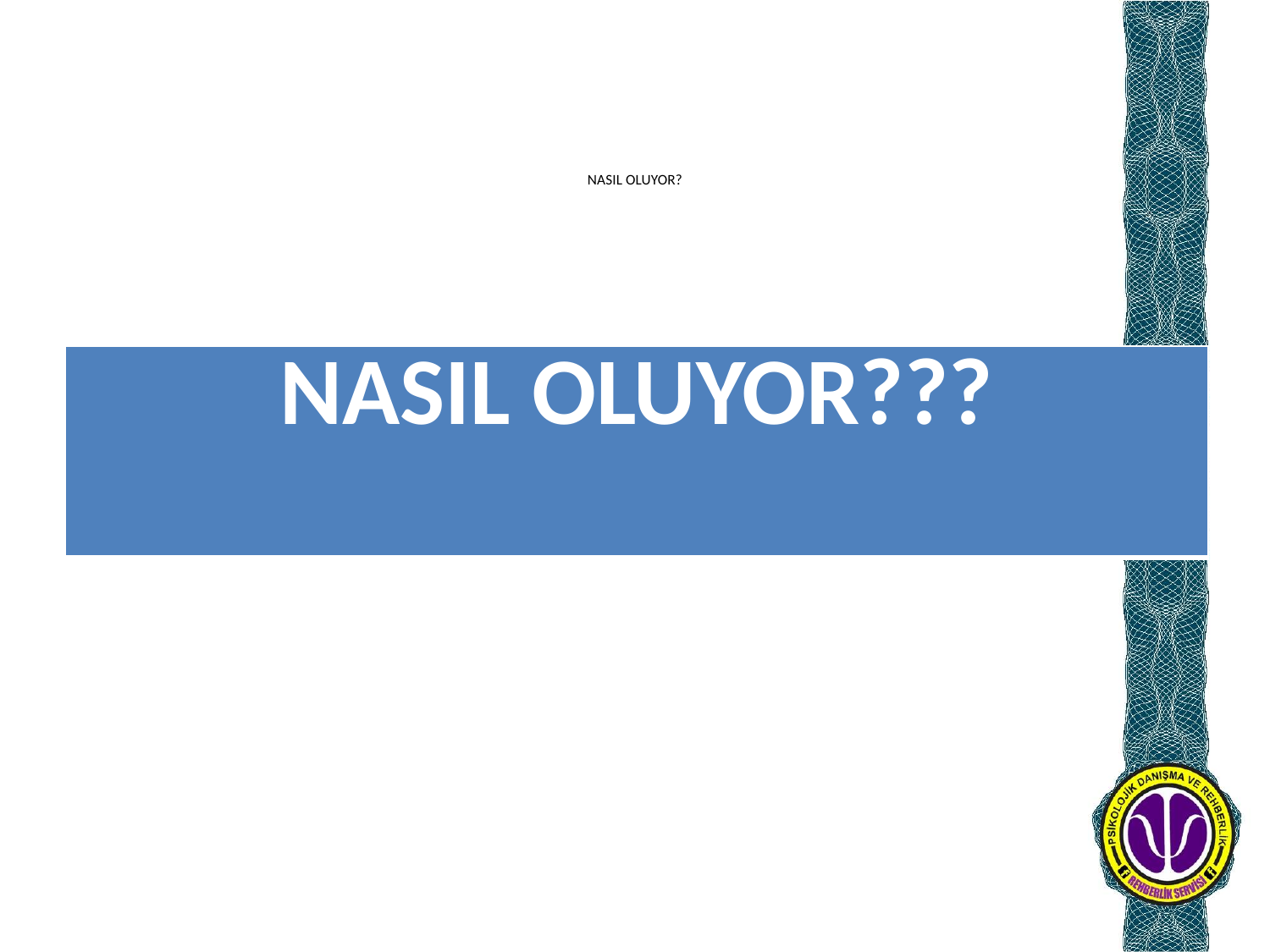

# NASIL OLUYOR?
| NASIL OLUYOR??? |
| --- |